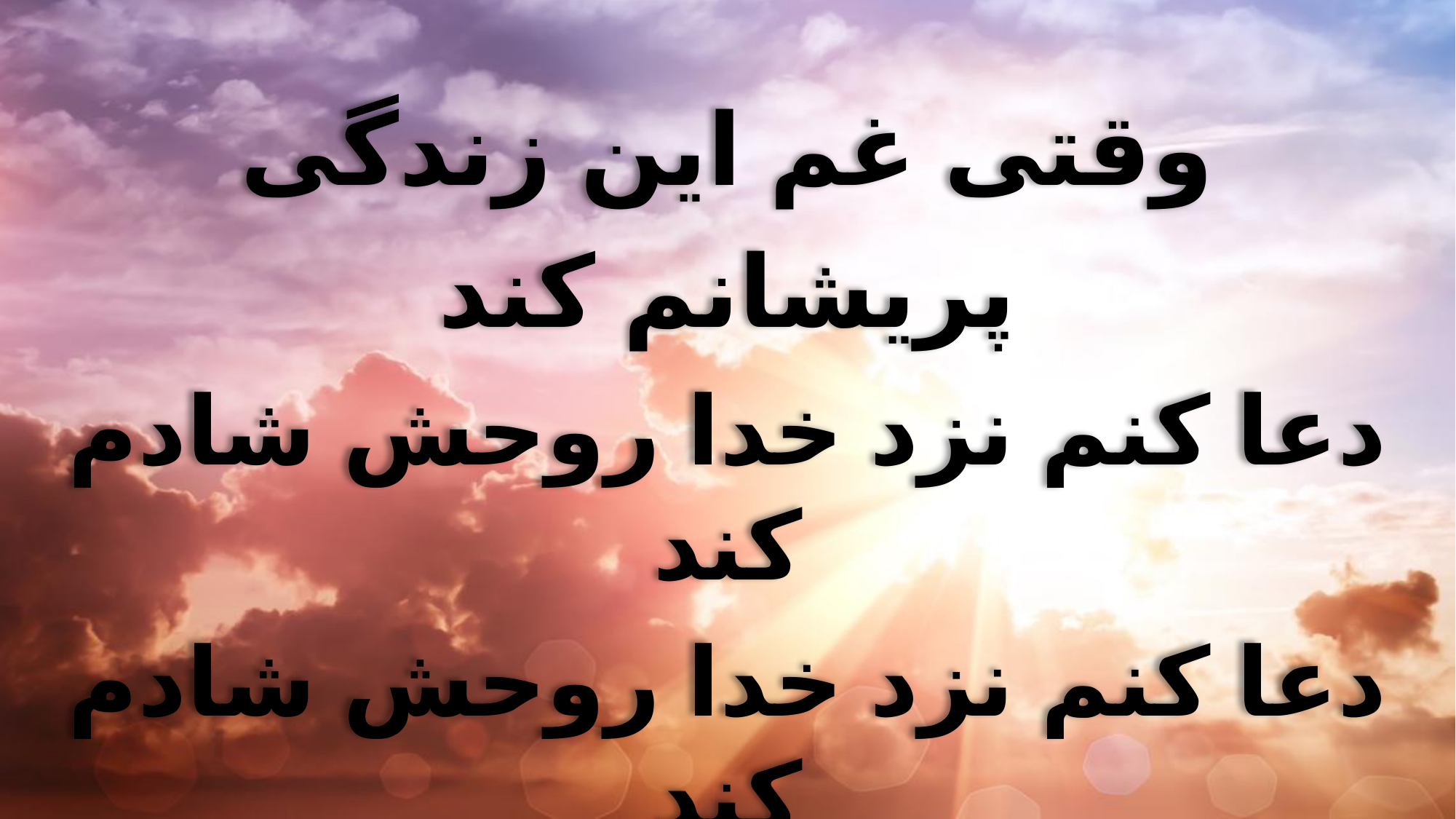

وقتی غم این زندگی

پریشانم کند

دعا کنم نزد خدا روحش شادم کند

دعا کنم نزد خدا روحش شادم کند